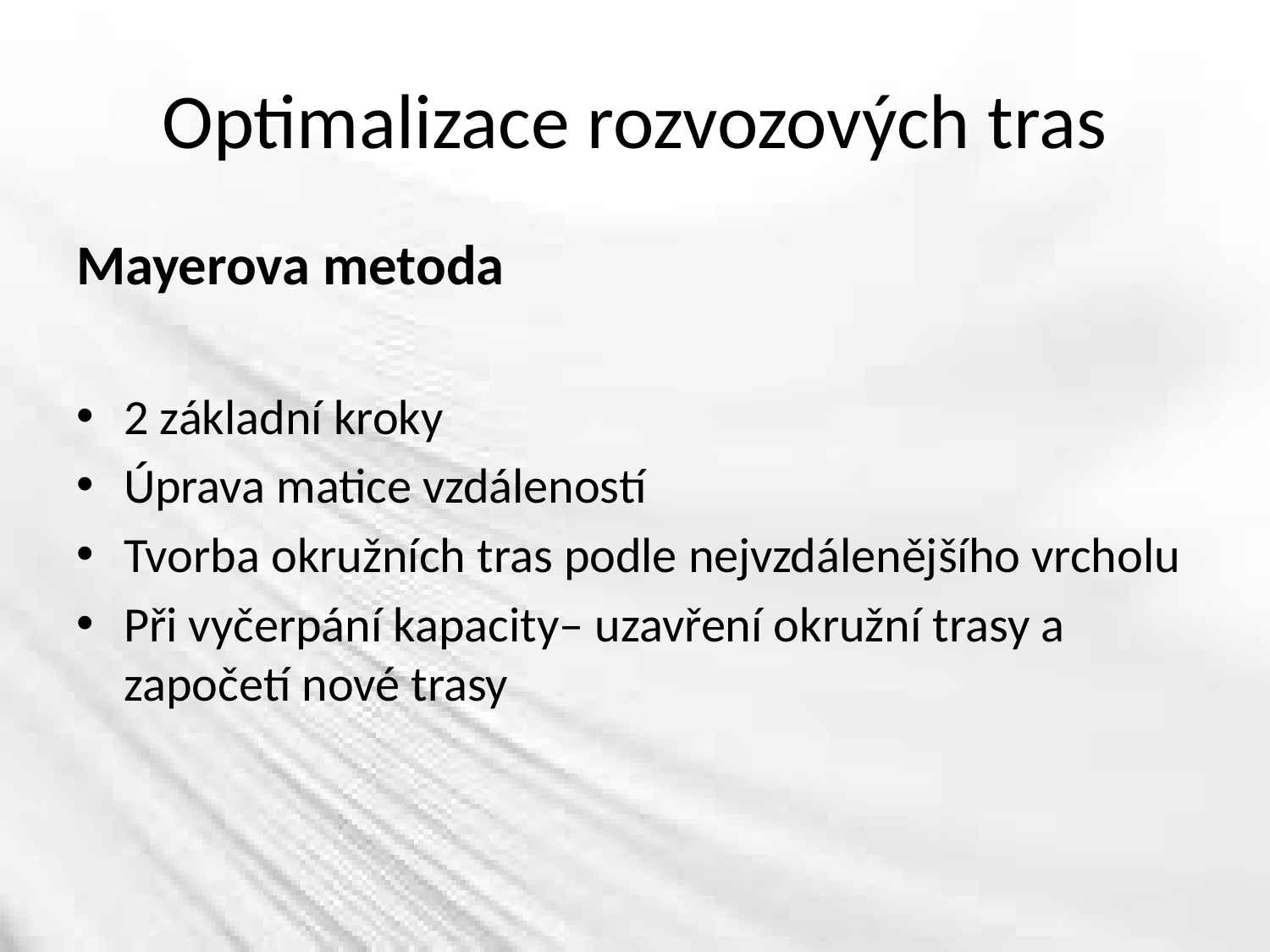

# Optimalizace rozvozových tras
Mayerova metoda

2 základní kroky
Úprava matice vzdáleností
Tvorba okružních tras podle nejvzdálenějšího vrcholu
Při vyčerpání kapacity– uzavření okružní trasy a započetí nové trasy